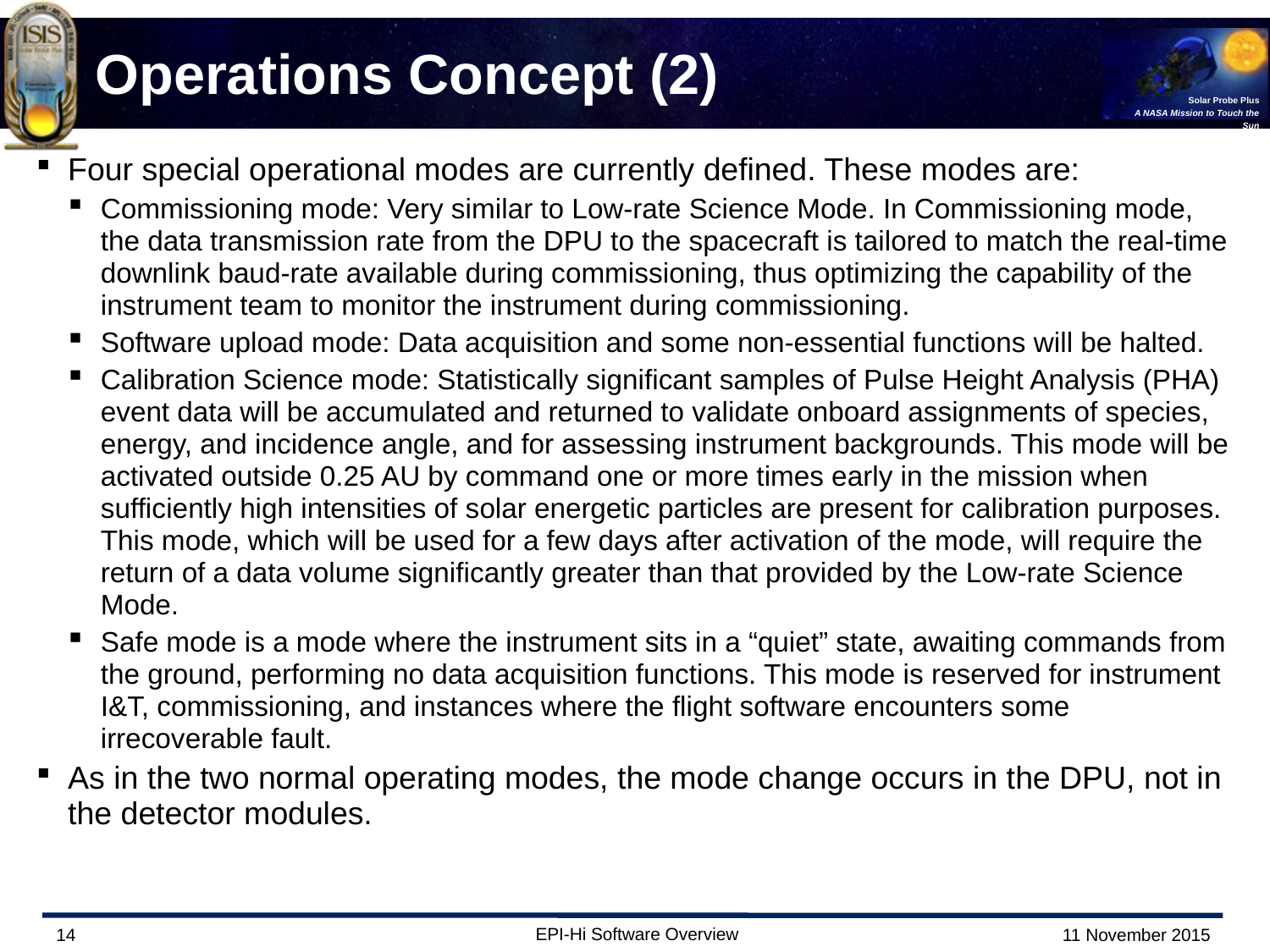

# Operations Concept (2)
Four special operational modes are currently defined. These modes are:
Commissioning mode: Very similar to Low-rate Science Mode. In Commissioning mode, the data transmission rate from the DPU to the spacecraft is tailored to match the real-time downlink baud-rate available during commissioning, thus optimizing the capability of the instrument team to monitor the instrument during commissioning.
Software upload mode: Data acquisition and some non-essential functions will be halted.
Calibration Science mode: Statistically significant samples of Pulse Height Analysis (PHA) event data will be accumulated and returned to validate onboard assignments of species, energy, and incidence angle, and for assessing instrument backgrounds. This mode will be activated outside 0.25 AU by command one or more times early in the mission when sufficiently high intensities of solar energetic particles are present for calibration purposes. This mode, which will be used for a few days after activation of the mode, will require the return of a data volume significantly greater than that provided by the Low-rate Science Mode.
Safe mode is a mode where the instrument sits in a “quiet” state, awaiting commands from the ground, performing no data acquisition functions. This mode is reserved for instrument I&T, commissioning, and instances where the flight software encounters some irrecoverable fault.
As in the two normal operating modes, the mode change occurs in the DPU, not in the detector modules.